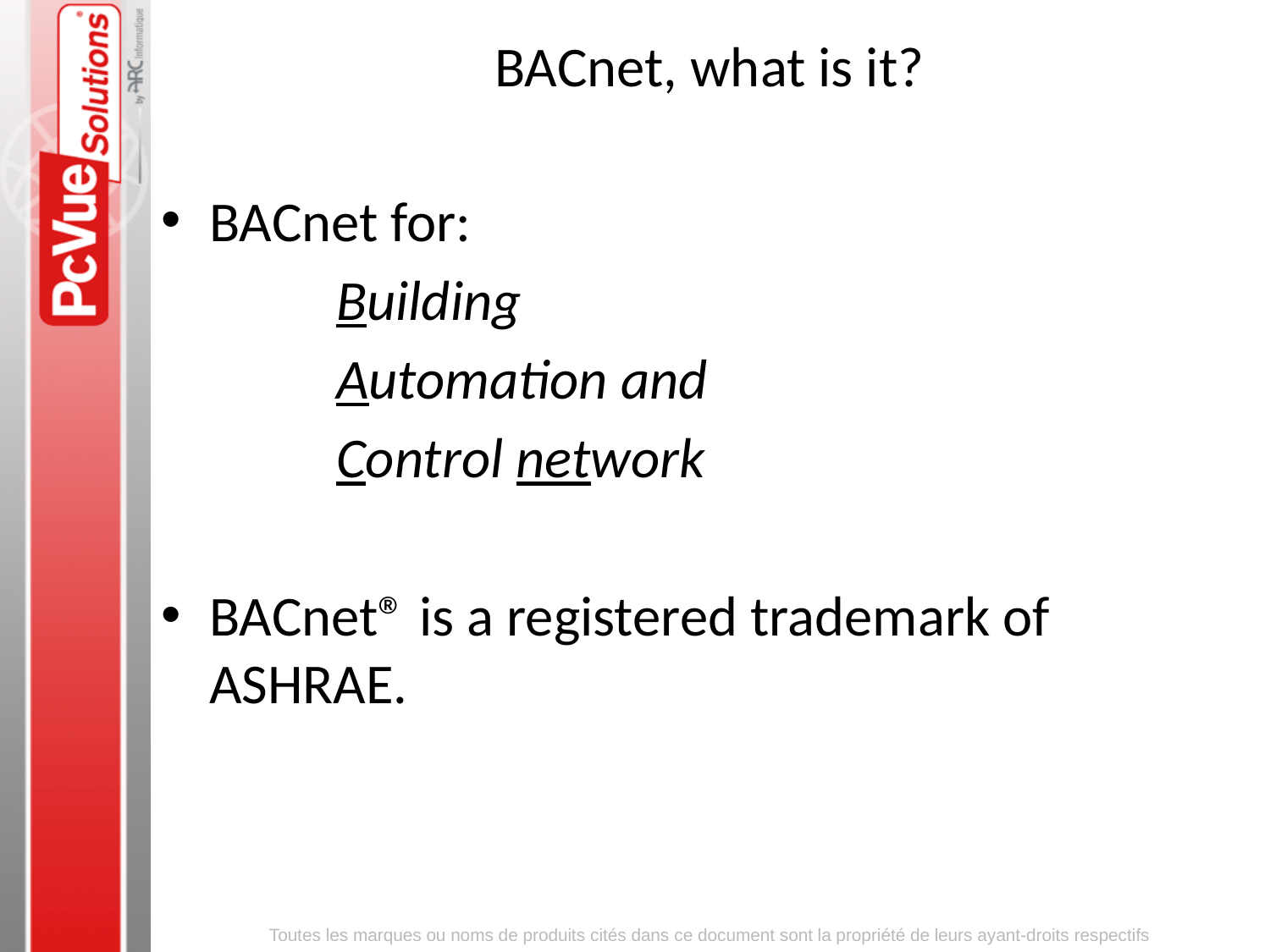

# BACnet, what is it?
BACnet for:
		Building
		Automation and
		Control network

BACnet® is a registered trademark of ASHRAE.